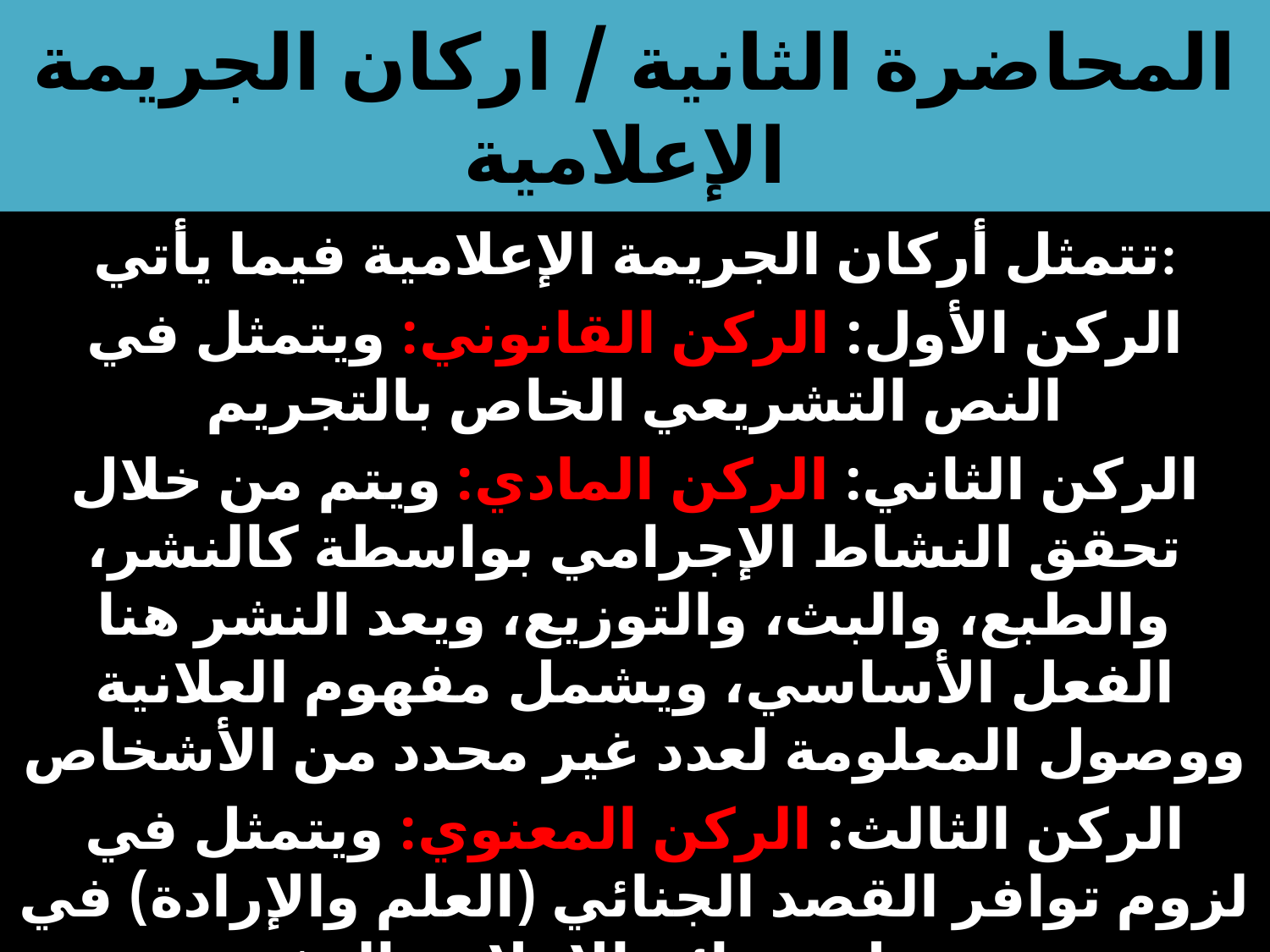

# المحاضرة الثانية / اركان الجريمة الإعلامية
تتمثل أركان الجريمة الإعلامية فيما يأتي:
الركن الأول: الركن القانوني: ويتمثل في النص التشريعي الخاص بالتجريم
الركن الثاني: الركن المادي: ويتم من خلال تحقق النشاط الإجرامي بواسطة كالنشر، والطبع، والبث، والتوزيع، ويعد النشر هنا الفعل الأساسي، ويشمل مفهوم العلانية ووصول المعلومة لعدد غير محدد من الأشخاص
الركن الثالث: الركن المعنوي: ويتمثل في لزوم توافر القصد الجنائي (العلم والإرادة) في معظم جرائم الإعلام والنشر